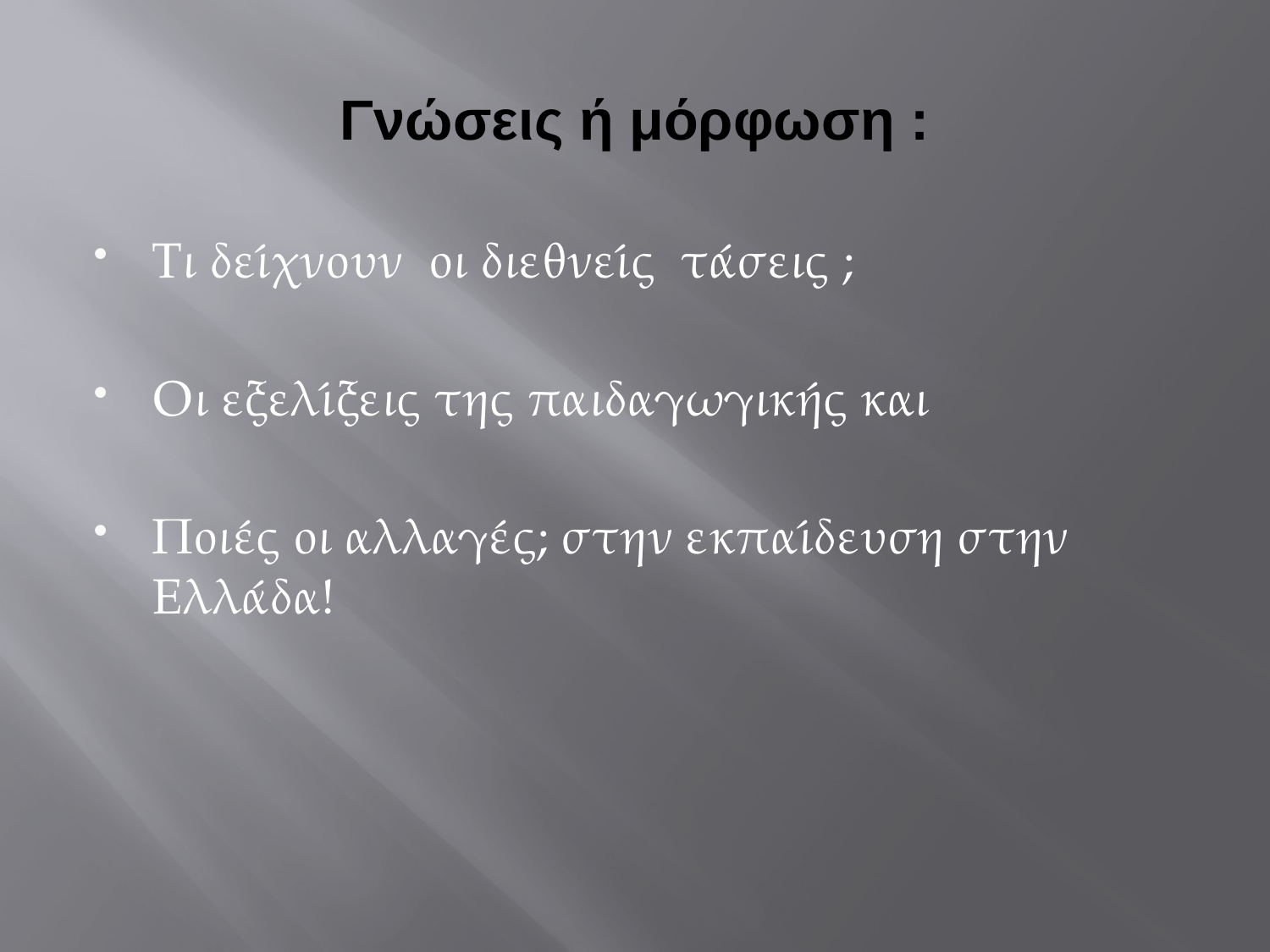

# Γνώσεις ή μόρφωση :
Τι δείχνουν  οι διεθνείς  τάσεις ;

Οι εξελίξεις της παιδαγωγικής και

Ποιές οι αλλαγές; στην εκπαίδευση στην Ελλάδα!